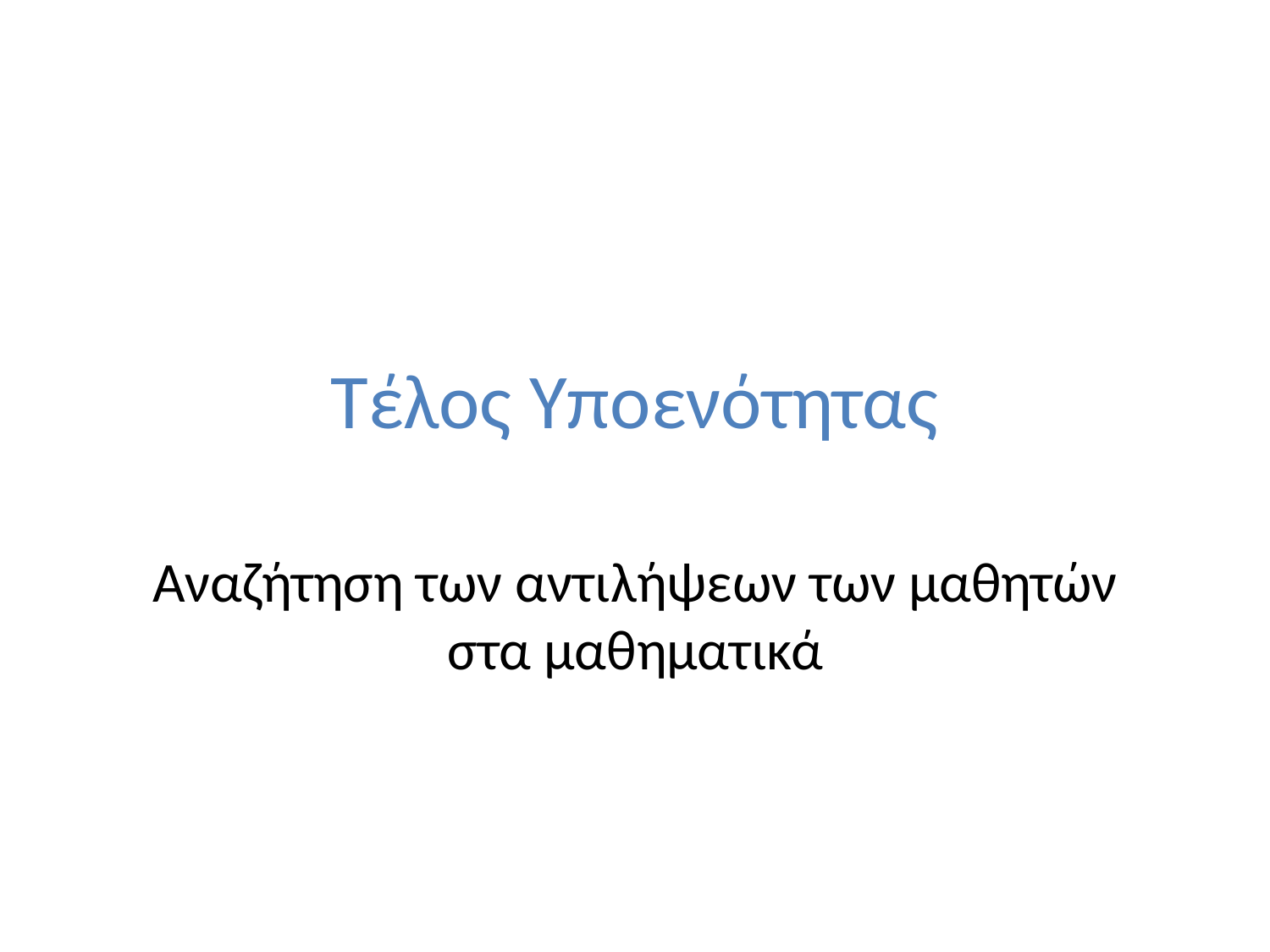

# Τέλος Υποενότητας
Αναζήτηση των αντιλήψεων των μαθητών στα μαθηματικά